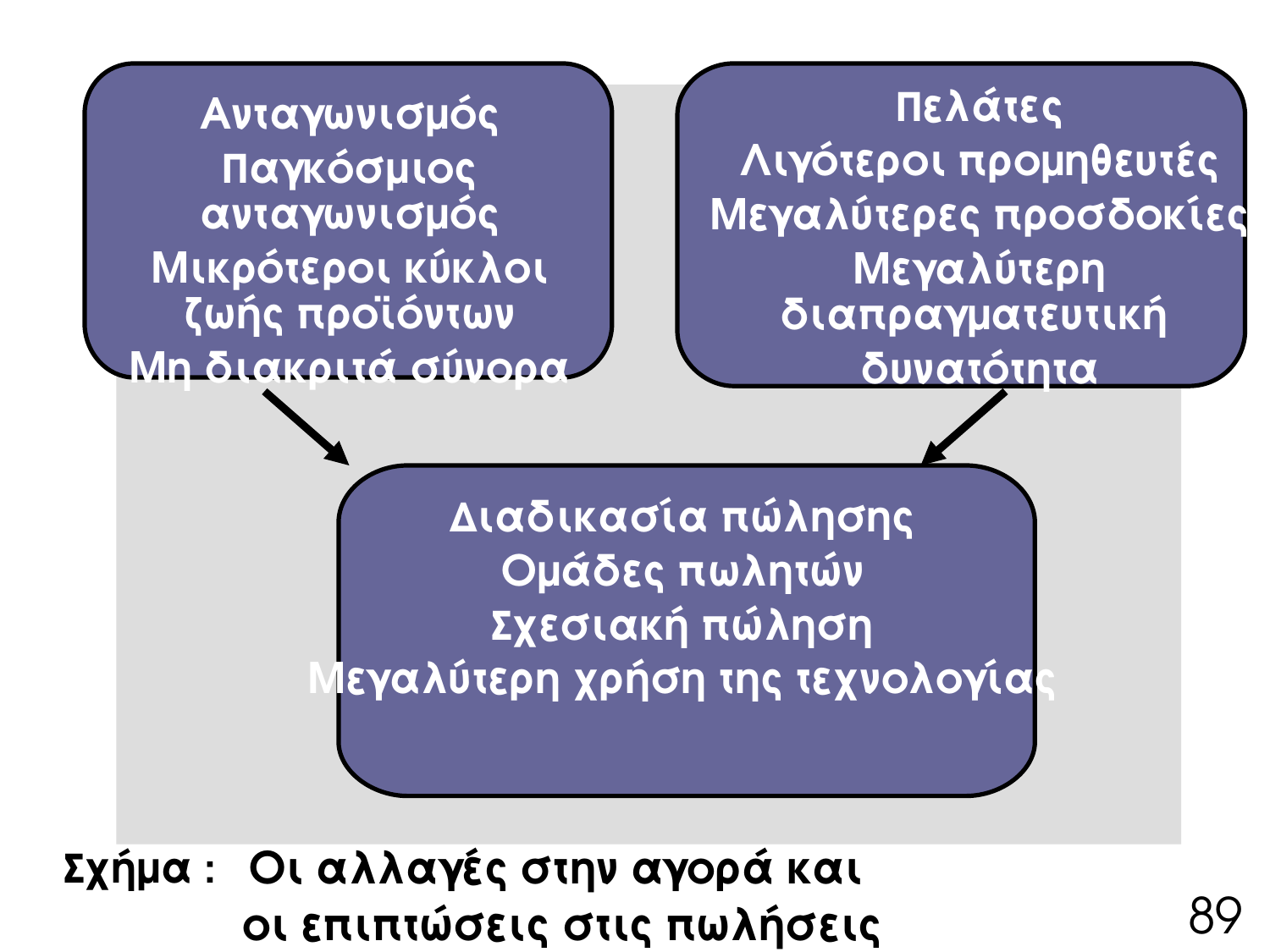

Πελάτες
Λιγότεροι προμηθευτές
Μεγαλύτερες προσδοκίες
Μεγαλύτερη διαπραγματευτική
δυνατότητα

Ανταγωνισμός
Παγκόσμιος ανταγωνισμός
Μικρότεροι κύκλοι ζωής προϊόντων
Μη διακριτά σύνορα

Διαδικασία πώλησης
Ομάδες πωλητών
Σχεσιακή πώληση
Μεγαλύτερη χρήση της τεχνολογίας

Σχήμα :
Οι αλλαγές στην αγορά και
οι επιπτώσεις στις πωλήσεις
89